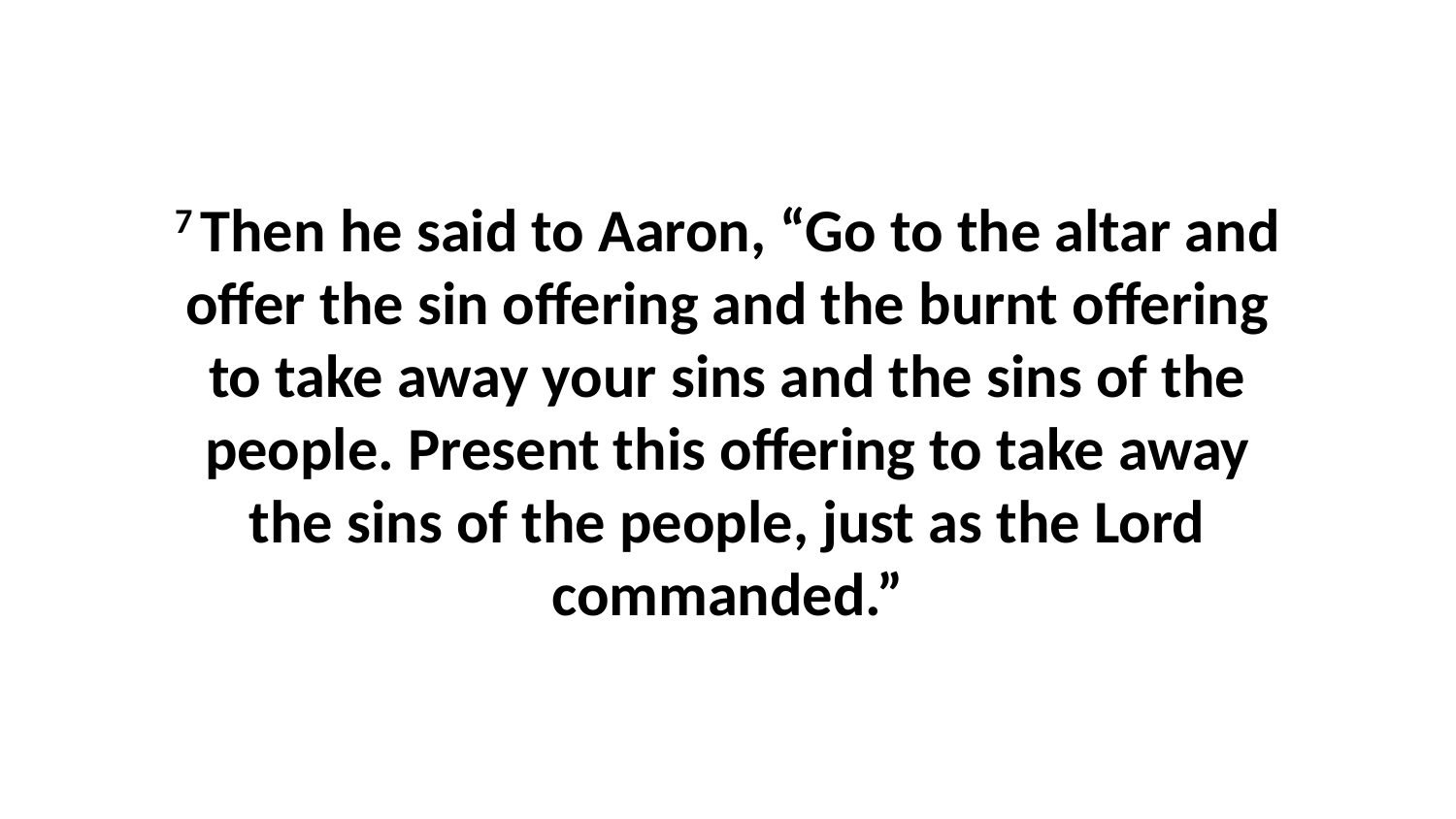

7 Then he said to Aaron, “Go to the altar and offer the sin offering and the burnt offering to take away your sins and the sins of the people. Present this offering to take away the sins of the people, just as the Lord commanded.”